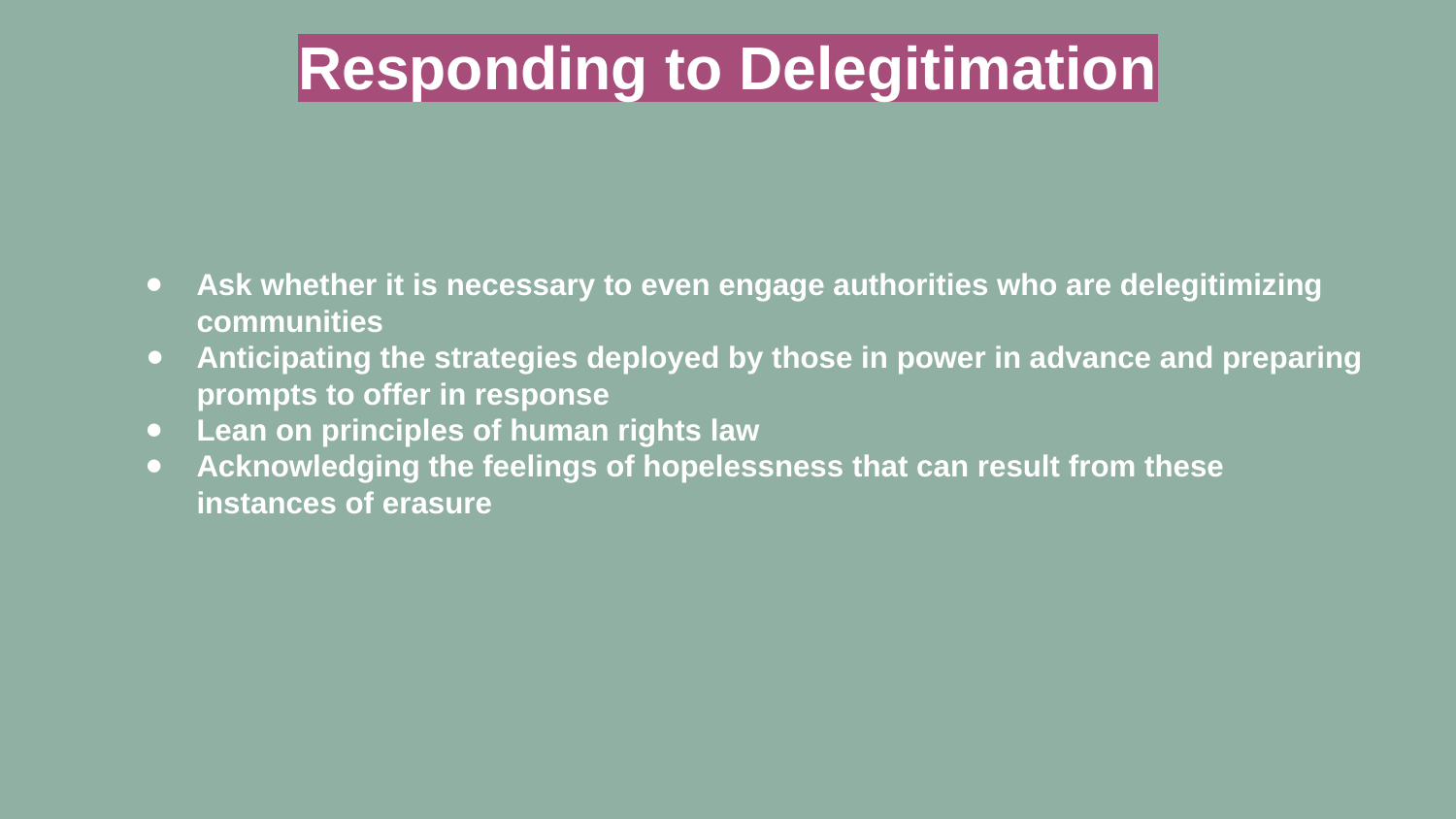

# Responding to Delegitimation

Ask whether it is necessary to even engage authorities who are delegitimizing communities
Anticipating the strategies deployed by those in power in advance and preparing prompts to offer in response
Lean on principles of human rights law
Acknowledging the feelings of hopelessness that can result from these instances of erasure